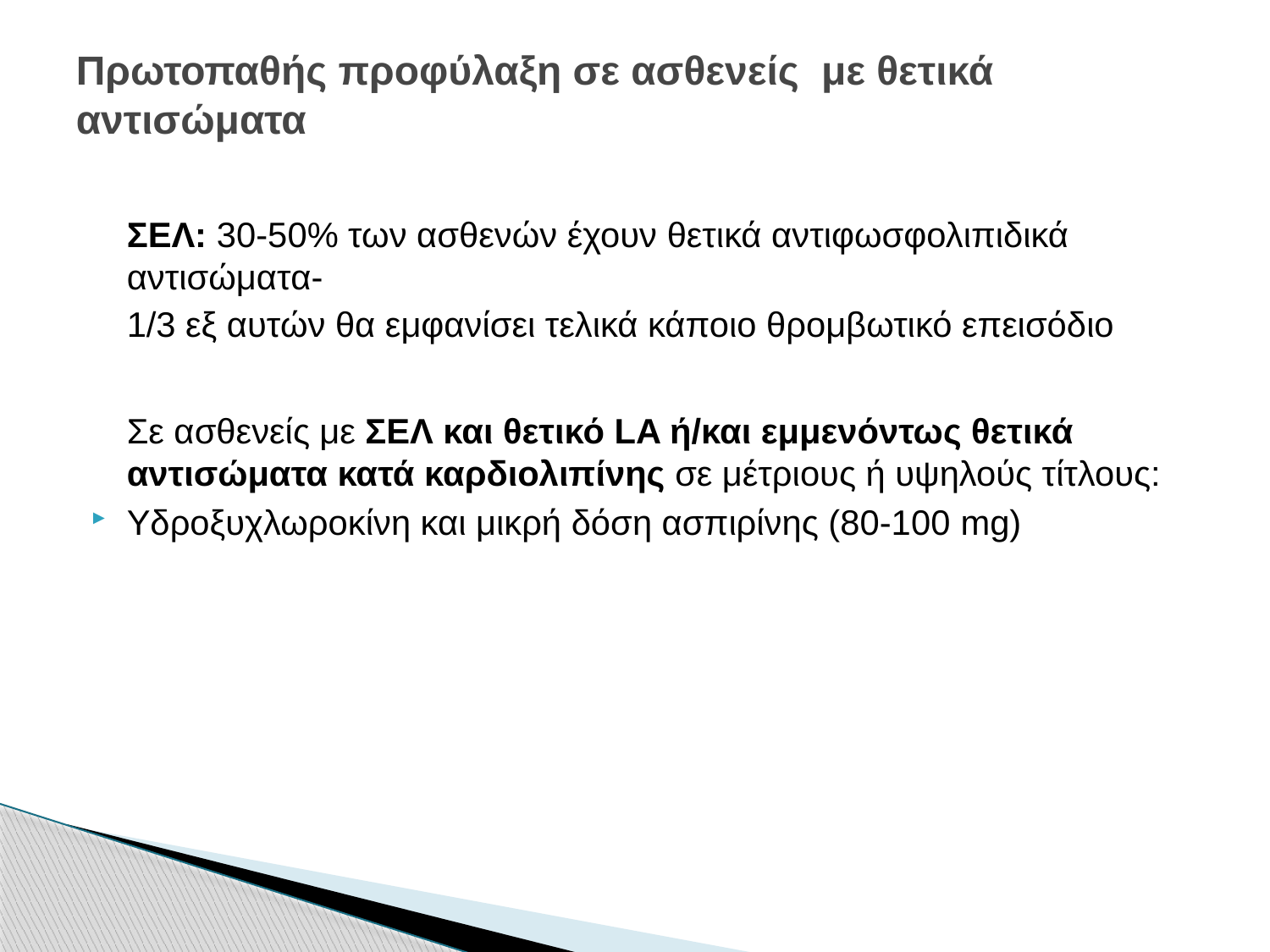

# Πρωτοπαθής προφύλαξη σε ασθενείς  με θετικά αντισώματα
ΣΕΛ: 30-50% των ασθενών έχουν θετικά αντιφωσφολιπιδικά αντισώματα-
1/3 εξ αυτών θα εμφανίσει τελικά κάποιο θρομβωτικό επεισόδιο

Σε ασθενείς με ΣΕΛ και θετικό LA ή/και εμμενόντως θετικά αντισώματα κατά καρδιολιπίνης σε μέτριους ή υψηλούς τίτλους:
Υδροξυχλωροκίνη και μικρή δόση ασπιρίνης (80-100 mg)